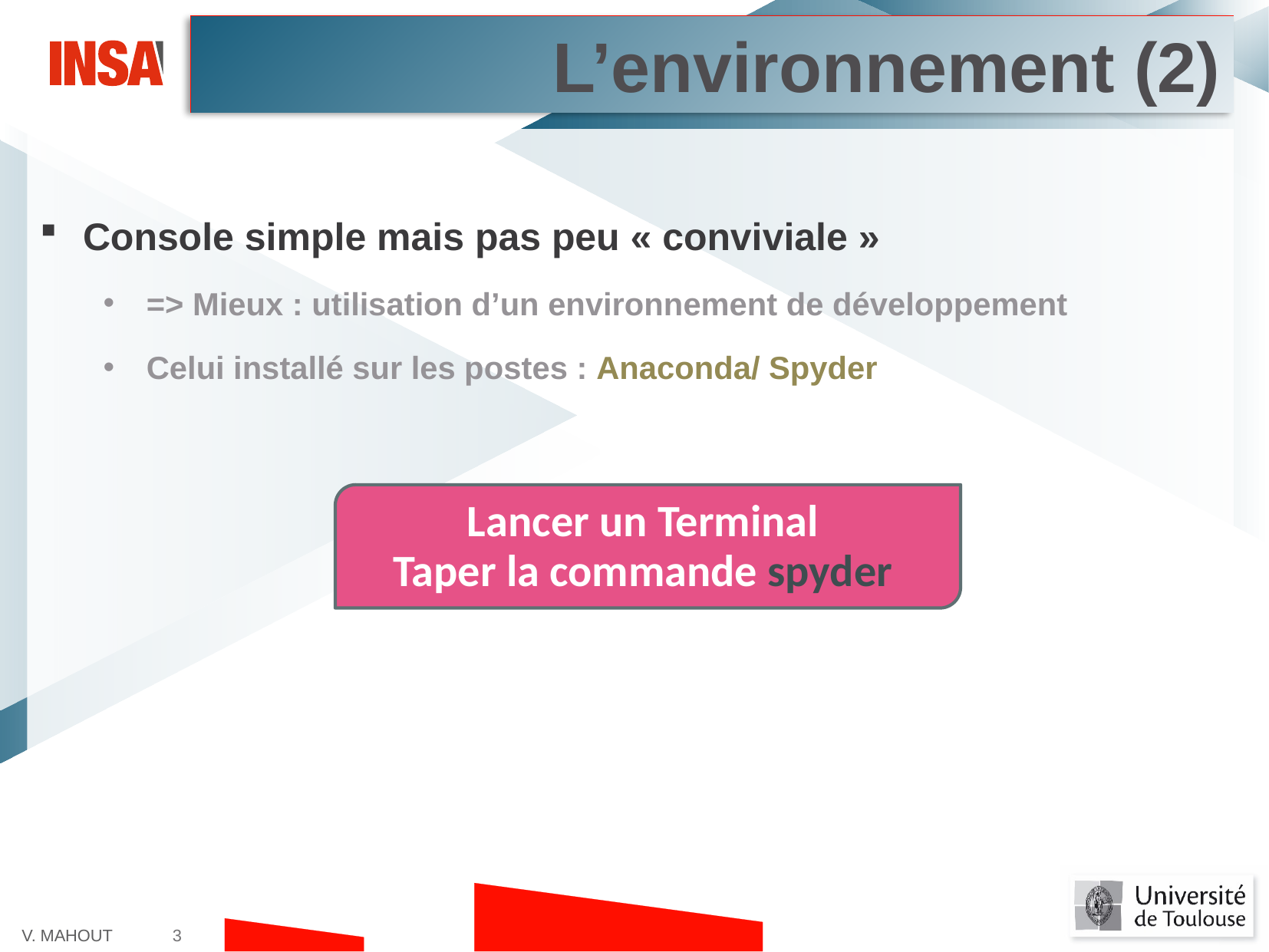

L’environnement (2)

Console simple mais pas peu « conviviale »
=> Mieux : utilisation d’un environnement de développement
Celui installé sur les postes : Anaconda/ Spyder

Lancer un Terminal
Taper la commande spyder